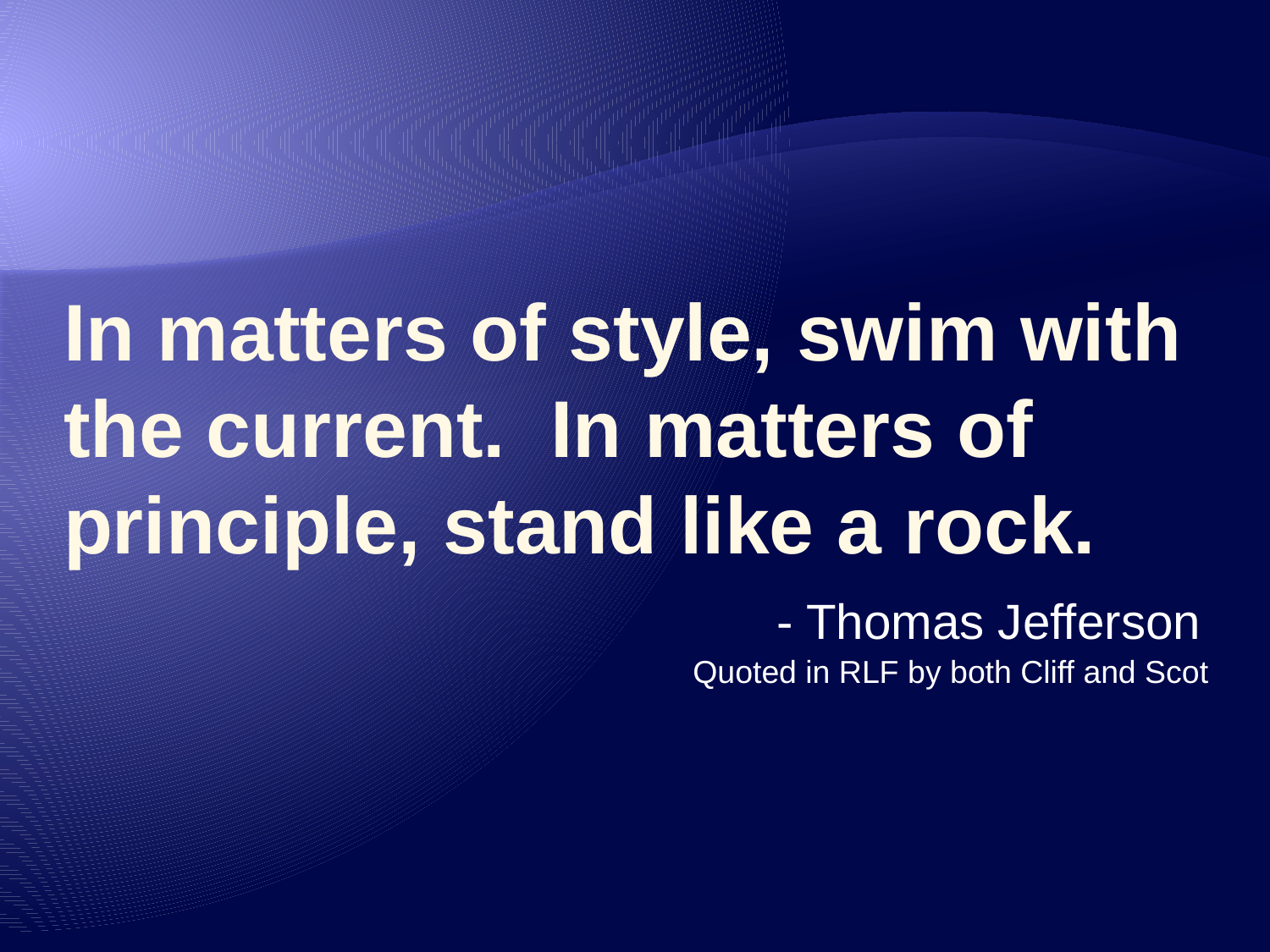

# In matters of style, swim with the current.  In matters of principle, stand like a rock.
- Thomas Jefferson
Quoted in RLF by both Cliff and Scot